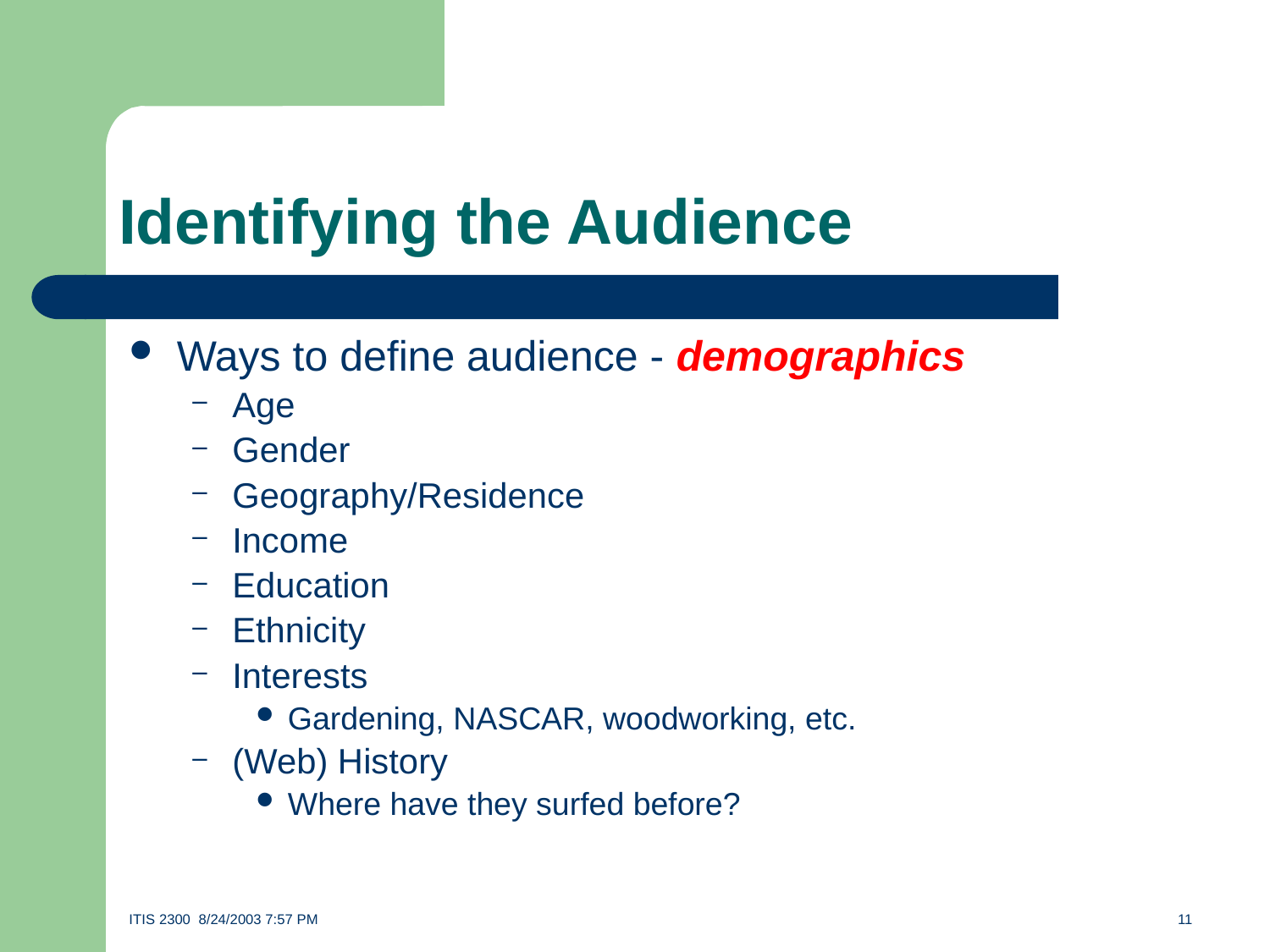

# Identifying the Audience
Ways to define audience - demographics
Age
Gender
Geography/Residence
Income
Education
Ethnicity
Interests
Gardening, NASCAR, woodworking, etc.
(Web) History
Where have they surfed before?
ITIS 2300  8/24/2003 7:57 PM	11